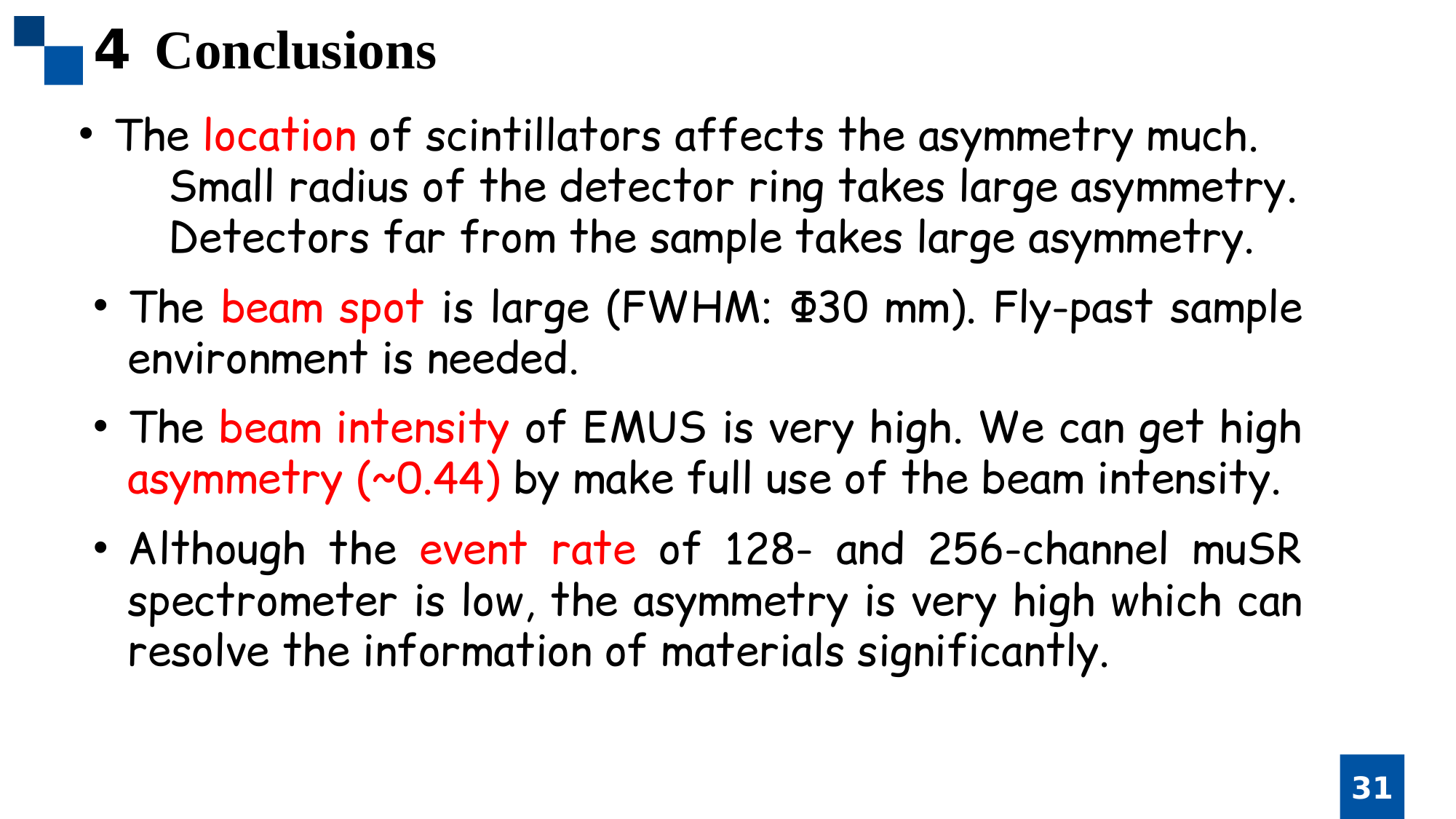

4 Conclusions
The location of scintillators affects the asymmetry much.
       Small radius of the detector ring takes large asymmetry.
       Detectors far from the sample takes large asymmetry.
The beam spot is large (FWHM: Φ30 mm). Fly-past sample environment is needed.
The beam intensity of EMUS is very high. We can get high asymmetry (~0.44) by make full use of the beam intensity.
Although the event rate of 128- and 256-channel muSR spectrometer is low, the asymmetry is very high which can resolve the information of materials significantly.
31